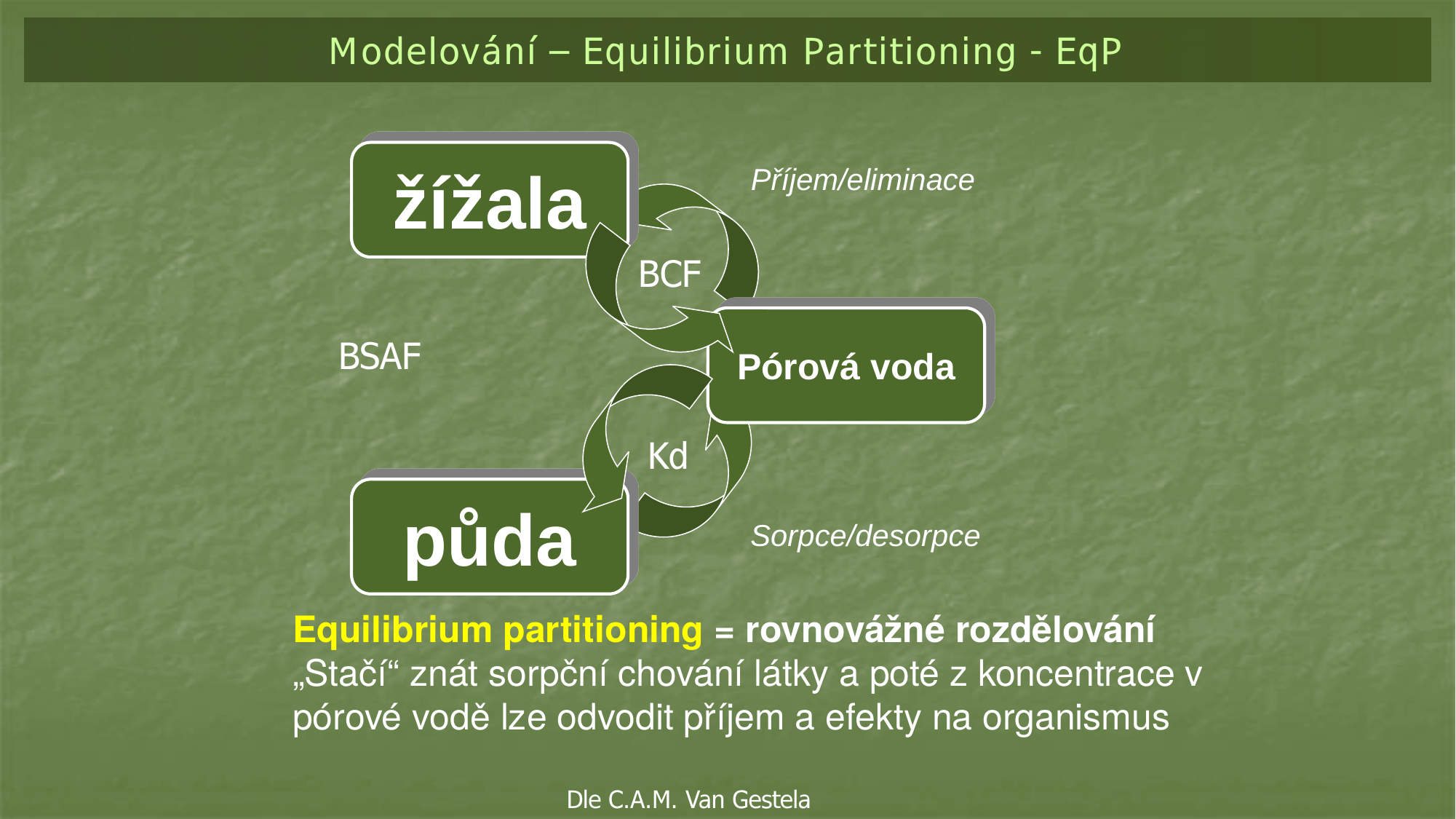

# Modelování – Equilibrium Partitioning - EqP

žížala
Příjem/eliminace

Pórová voda

půda
Sorpce/desorpce
BCF
BSAF
Kd
Equilibrium partitioning = rovnovážné rozdělování
„Stačí“ znát sorpční chování látky a poté z koncentrace v pórové vodě lze odvodit příjem a efekty na organismus
Dle C.A.M. Van Gestela